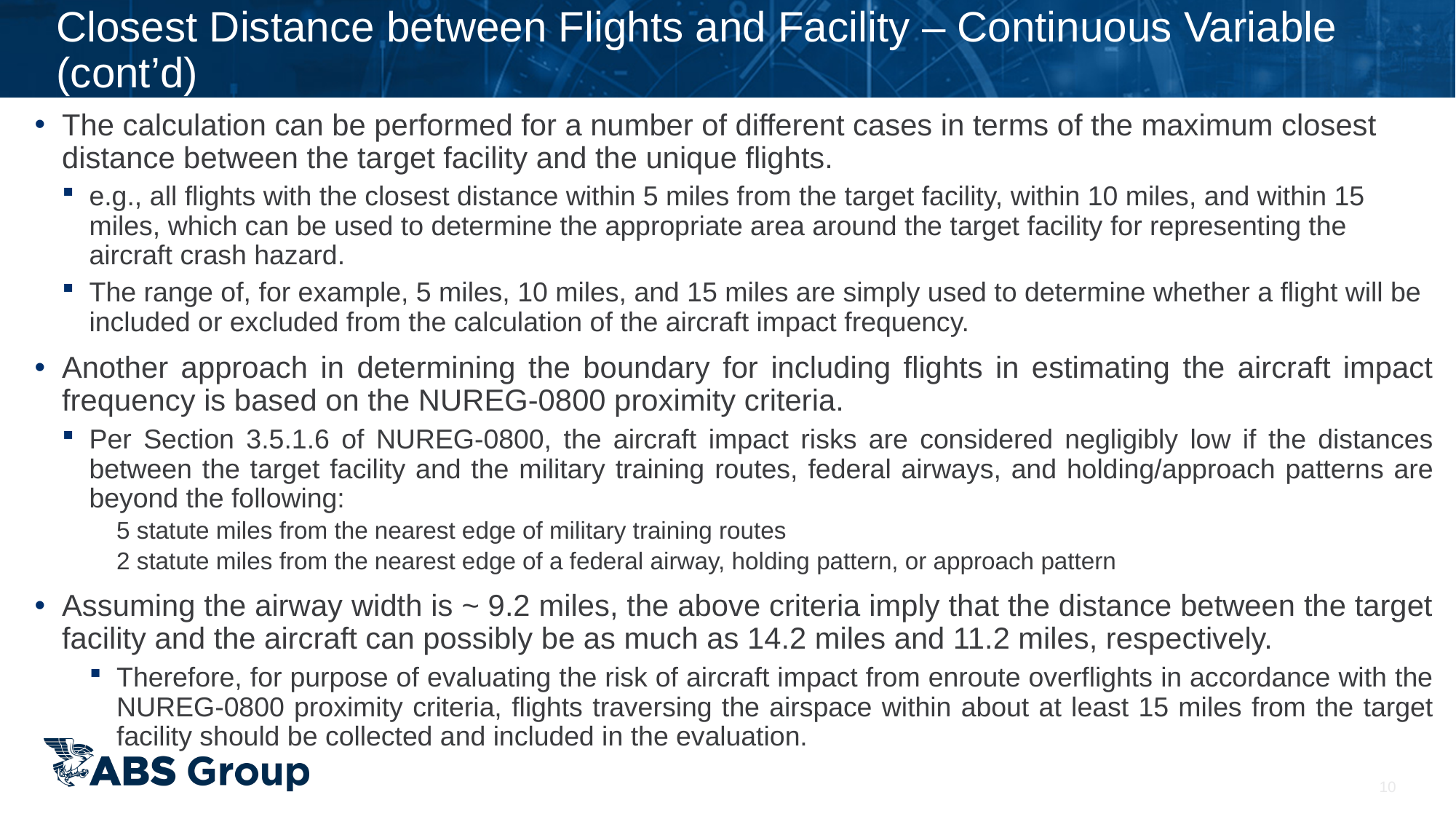

# Closest Distance between Flights and Facility – Continuous Variable (cont’d)
The calculation can be performed for a number of different cases in terms of the maximum closest distance between the target facility and the unique flights.
e.g., all flights with the closest distance within 5 miles from the target facility, within 10 miles, and within 15 miles, which can be used to determine the appropriate area around the target facility for representing the aircraft crash hazard.
The range of, for example, 5 miles, 10 miles, and 15 miles are simply used to determine whether a flight will be included or excluded from the calculation of the aircraft impact frequency.
Another approach in determining the boundary for including flights in estimating the aircraft impact frequency is based on the NUREG-0800 proximity criteria.
Per Section 3.5.1.6 of NUREG‑0800, the aircraft impact risks are considered negligibly low if the distances between the target facility and the military training routes, federal airways, and holding/approach patterns are beyond the following:
5 statute miles from the nearest edge of military training routes
2 statute miles from the nearest edge of a federal airway, holding pattern, or approach pattern
Assuming the airway width is ~ 9.2 miles, the above criteria imply that the distance between the target facility and the aircraft can possibly be as much as 14.2 miles and 11.2 miles, respectively.
Therefore, for purpose of evaluating the risk of aircraft impact from enroute overflights in accordance with the NUREG-0800 proximity criteria, flights traversing the airspace within about at least 15 miles from the target facility should be collected and included in the evaluation.
10